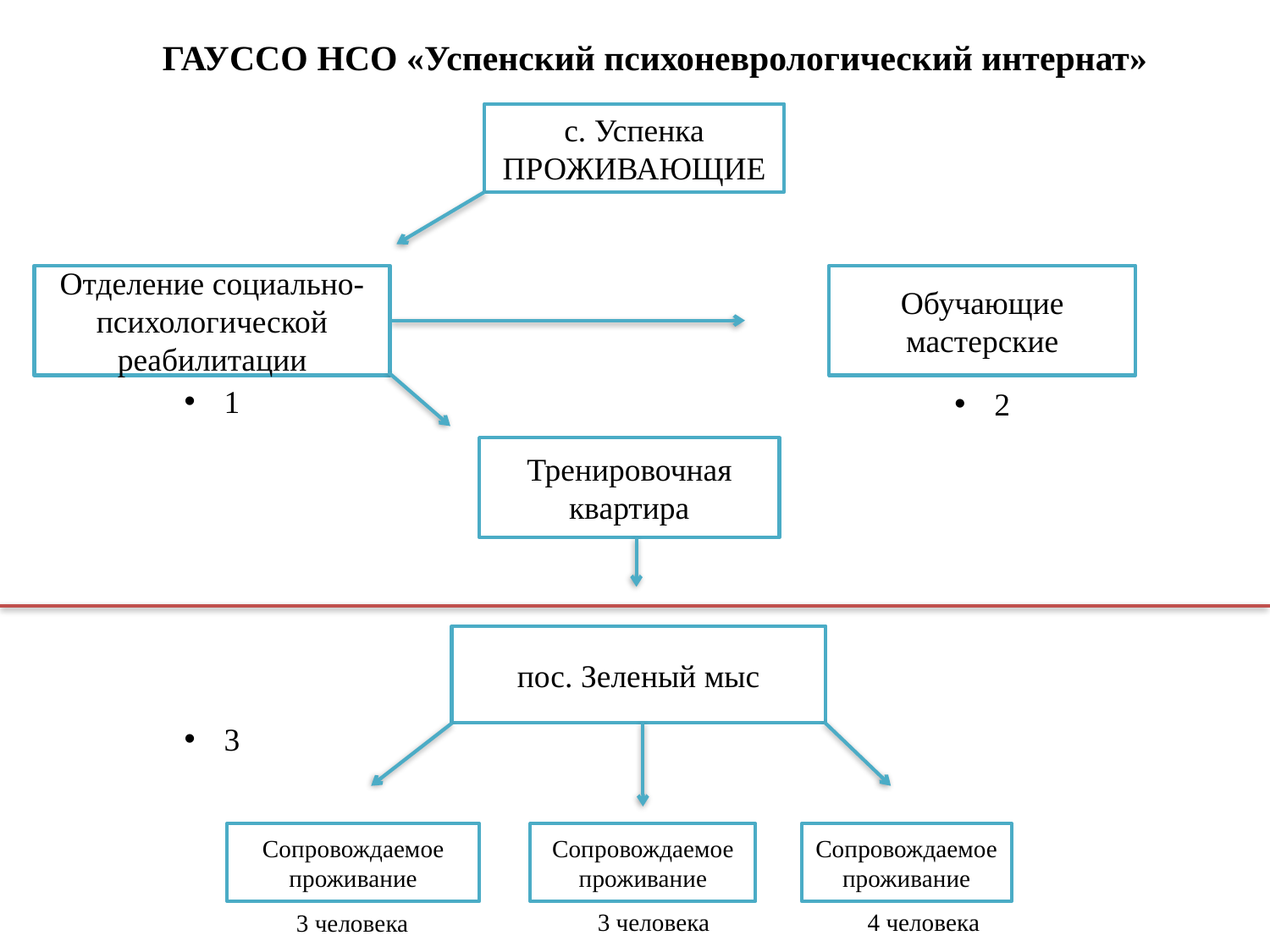

# ГАУССО НСО «Успенский психоневрологический интернат»
с. Успенка
ПРОЖИВАЮЩИЕ
Отделение социально-психологической реабилитации
1
Обучающие мастерские
2
Тренировочная квартира
пос. Зеленый мыс
Сопровождаемое проживание
Сопровождаемое проживание
Сопровождаемое проживание
3
4 человека
3 человека
3 человека